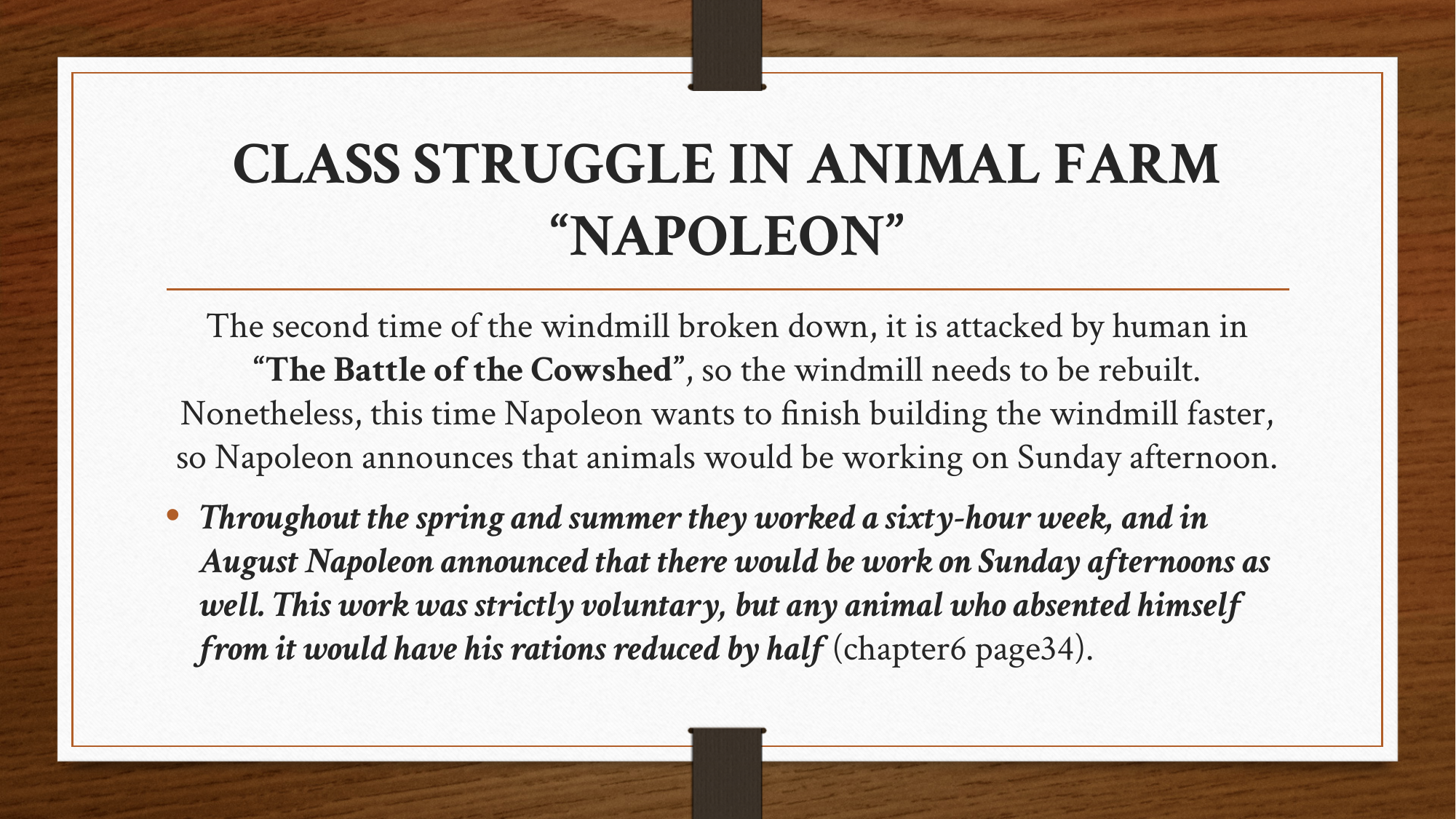

# CLASS STRUGGLE IN ANIMAL FARM “NAPOLEON”
The second time of the windmill broken down, it is attacked by human in “The Battle of the Cowshed”, so the windmill needs to be rebuilt. Nonetheless, this time Napoleon wants to finish building the windmill faster, so Napoleon announces that animals would be working on Sunday afternoon.
Throughout the spring and summer they worked a sixty-hour week, and in August Napoleon announced that there would be work on Sunday afternoons as well. This work was strictly voluntary, but any animal who absented himself from it would have his rations reduced by half (chapter6 page34).